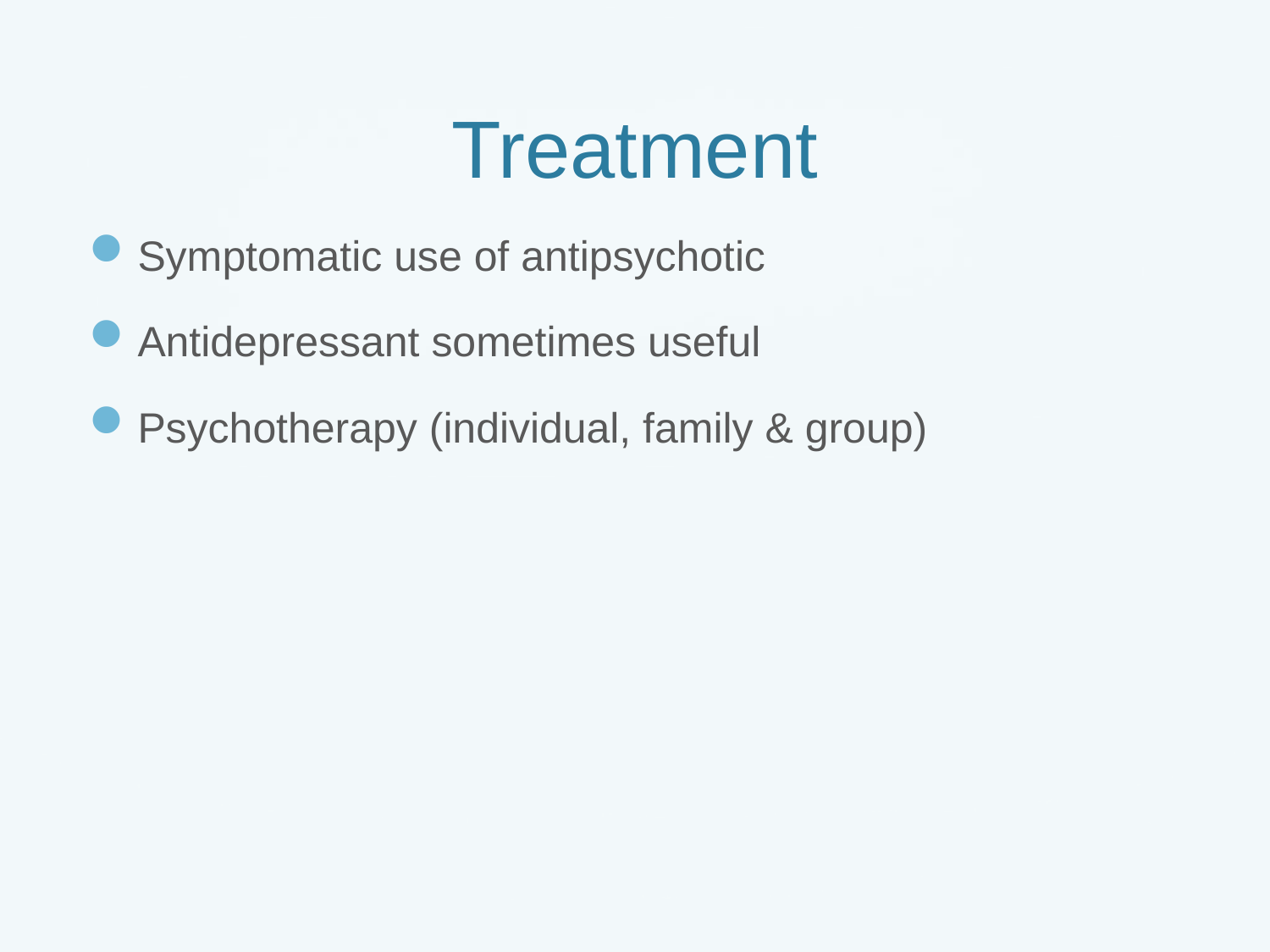

# Treatment
Symptomatic use of antipsychotic
Antidepressant sometimes useful
Psychotherapy (individual, family & group)